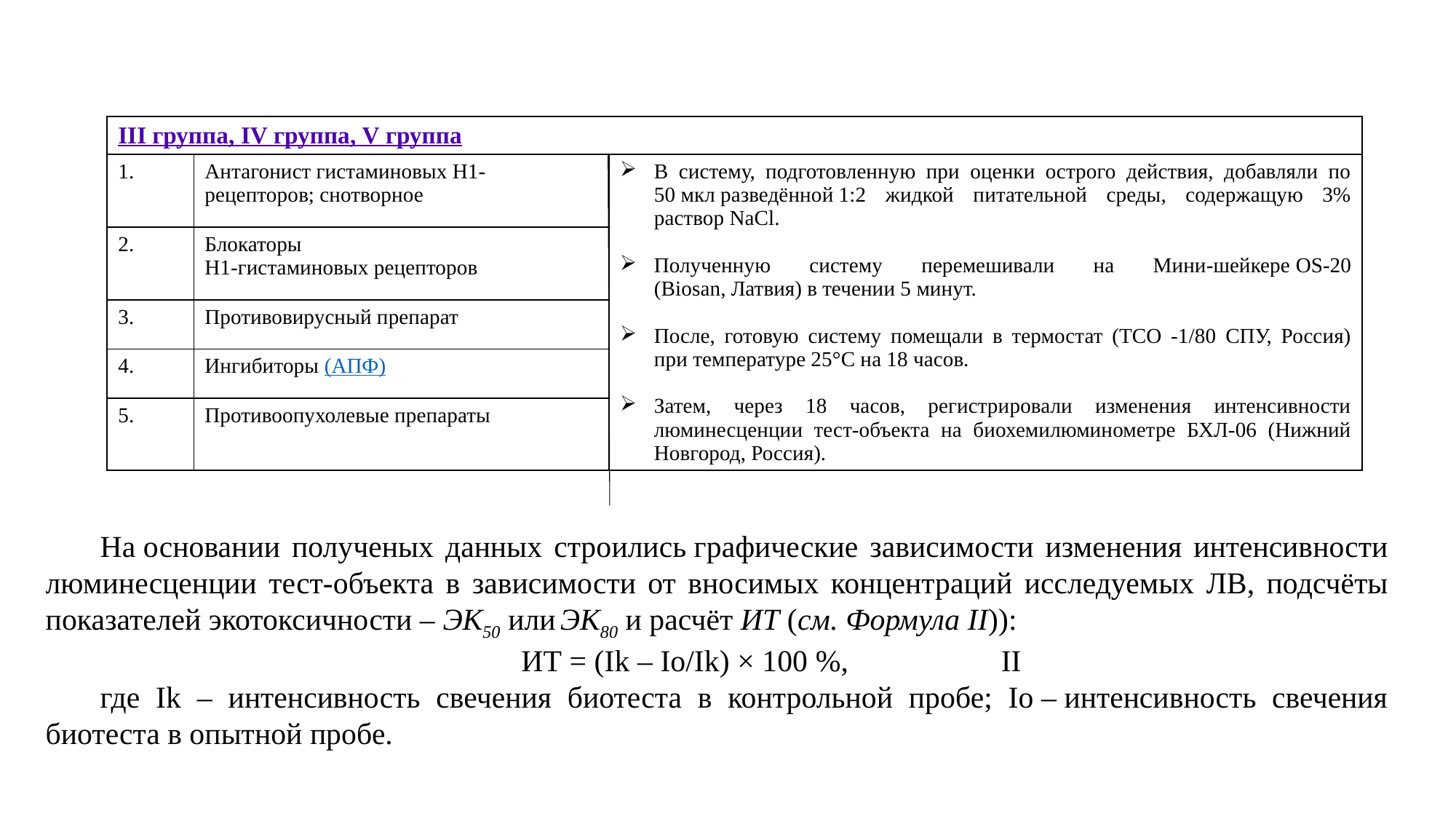

| III группа, IV группа, V группа​ |  |  |
| --- | --- | --- |
| 1.​ | Антагонист гистаминовых Н1-рецепторов; снотворное​ | В систему, подготовленную при оценки острого действия, добавляли по 50 мкл разведённой 1:2 жидкой питательной среды, содержащую 3% раствор NaCl.​  ​ Полученную систему перемешивали на Мини-шейкере OS-20 (Biosan, Латвия) в течении 5 минут.​  ​ После, готовую систему помещали в термостат (ТСО -1/80 СПУ, Россия) при температуре 25°С на 18 часов.​  ​ Затем, через 18 часов, регистрировали изменения интенсивности люминесценции тест-объекта на биохемилюминометре БХЛ-06 (Нижний Новгород, Россия).​ |
| 2.​ | Блокаторы ​ Н1-гистаминовых рецепторов​ |  |
| 3.​ | Противовирусный препарат​ |  |
| 4.​ | Ингибиторы (АПФ)​ |  |
| 5.​ | Противоопухолевые препараты​ |  |
На основании полученых данных строились графические зависимости изменения интенсивности люминесценции тест-объекта в зависимости от вносимых концентраций исследуемых ЛВ, подсчёты показателей экотоксичности – ЭК50 или ЭК80 и расчёт ИТ (см. Формула II)):
	ИТ = (Ik – Io/Ik) × 100 %,                    II
где Ik – интенсивность свечения биотеста в контрольной пробе; Io – интенсивность свечения биотеста в опытной пробе.